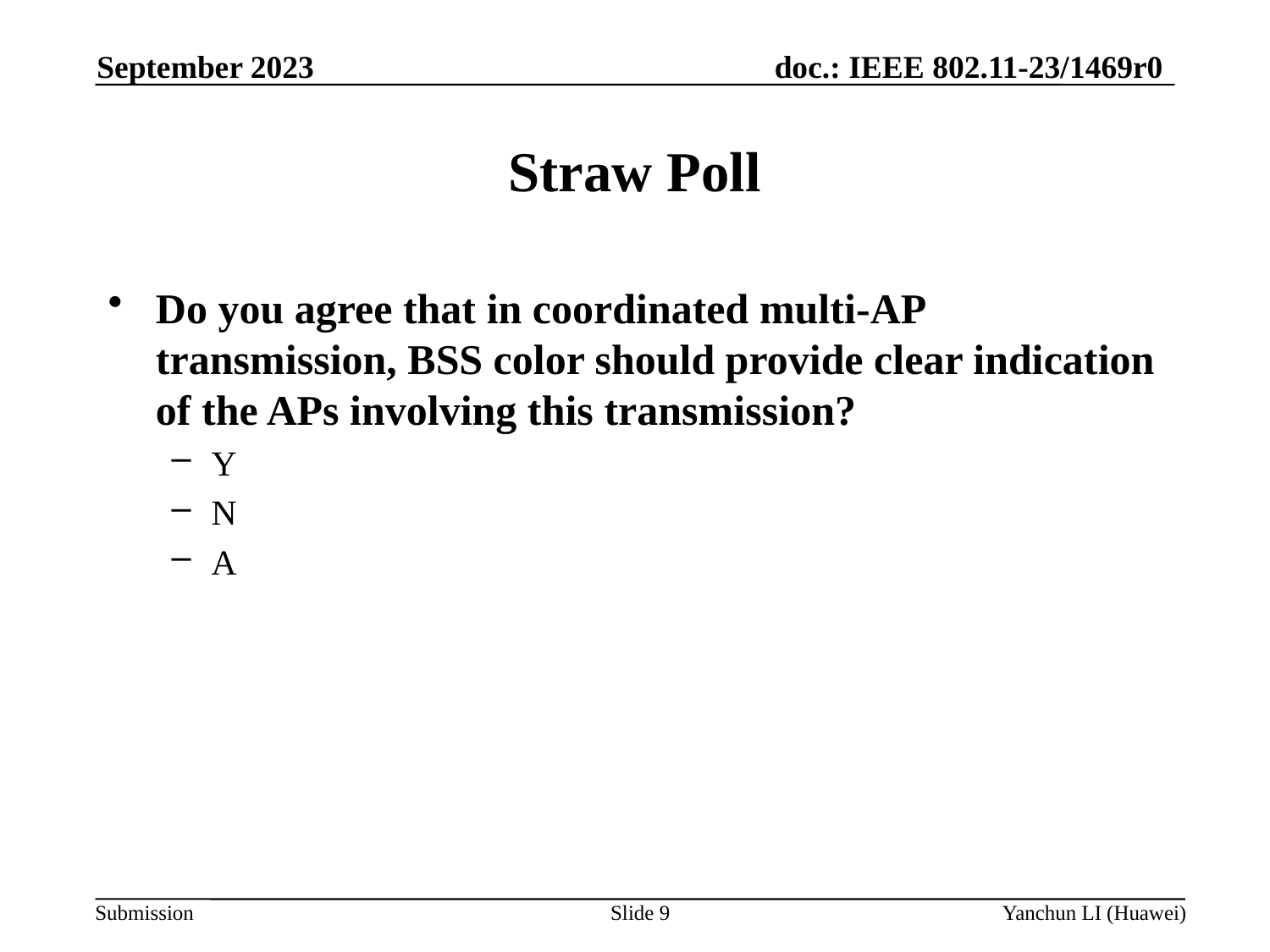

September 2023
# Straw Poll
Do you agree that in coordinated multi-AP transmission, BSS color should provide clear indication of the APs involving this transmission?
Y
N
A
Slide 9
Yanchun LI (Huawei)